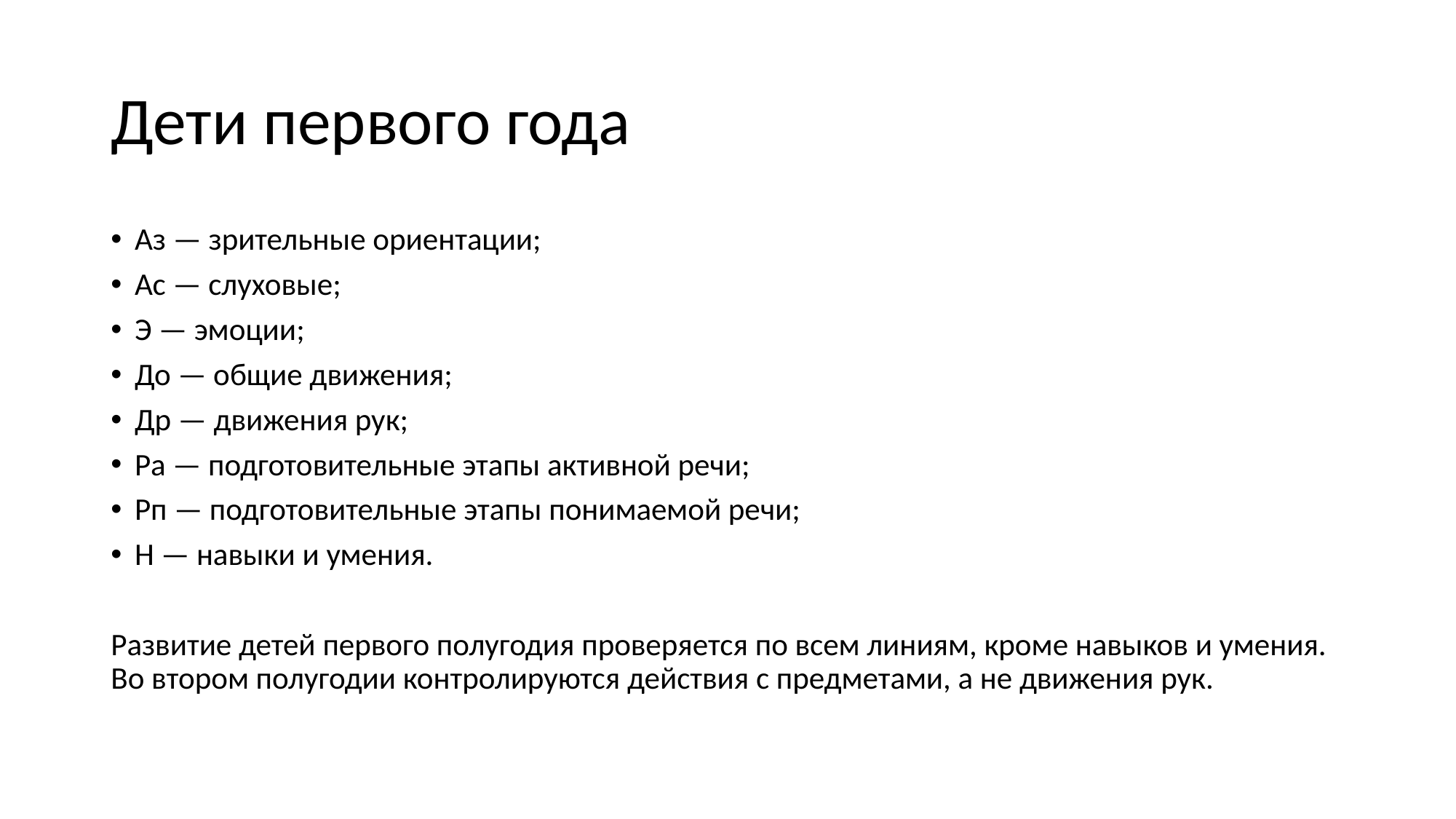

# Дети первого года
Аз — зрительные ориентации;
Ас — слуховые;
Э — эмоции;
До — общие движения;
Др — движения рук;
Ра — подготовительные этапы активной речи;
Рп — подготовительные этапы понимаемой речи;
Н — навыки и умения.

Развитие детей первого полугодия проверяется по всем линиям, кроме навыков и умения. Во втором полугодии контролируются действия с предметами, а не движения рук.